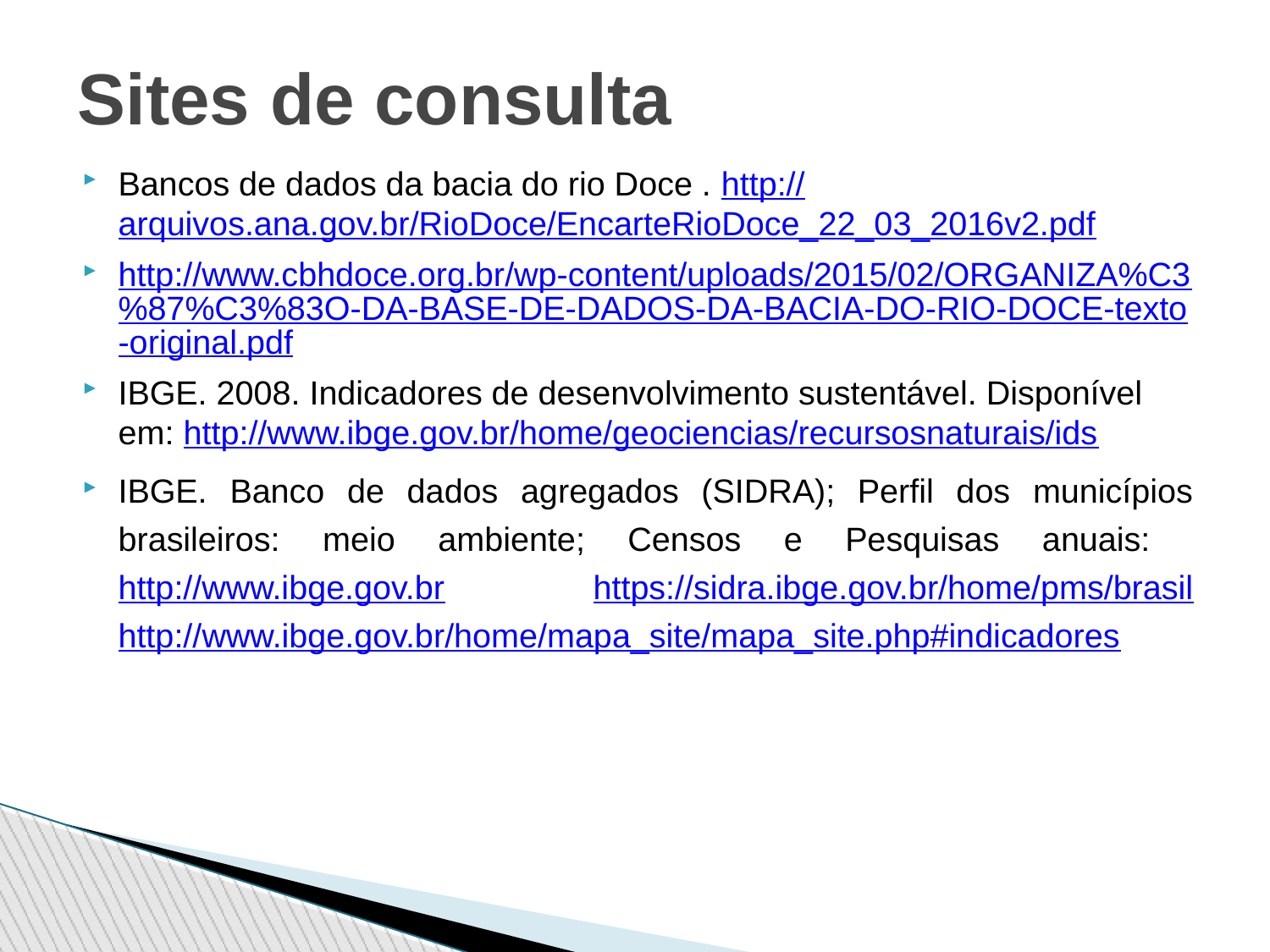

Sites de consulta
Bancos de dados da bacia do rio Doce . http://arquivos.ana.gov.br/RioDoce/EncarteRioDoce_22_03_2016v2.pdf
http://www.cbhdoce.org.br/wp-content/uploads/2015/02/ORGANIZA%C3%87%C3%83O-DA-BASE-DE-DADOS-DA-BACIA-DO-RIO-DOCE-texto-original.pdf
IBGE. 2008. Indicadores de desenvolvimento sustentável. Disponível em: http://www.ibge.gov.br/home/geociencias/recursosnaturais/ids
IBGE. Banco de dados agregados (SIDRA); Perfil dos municípios brasileiros: meio ambiente; Censos e Pesquisas anuais:  http://www.ibge.gov.br           https://sidra.ibge.gov.br/home/pms/brasil http://www.ibge.gov.br/home/mapa_site/mapa_site.php#indicadores